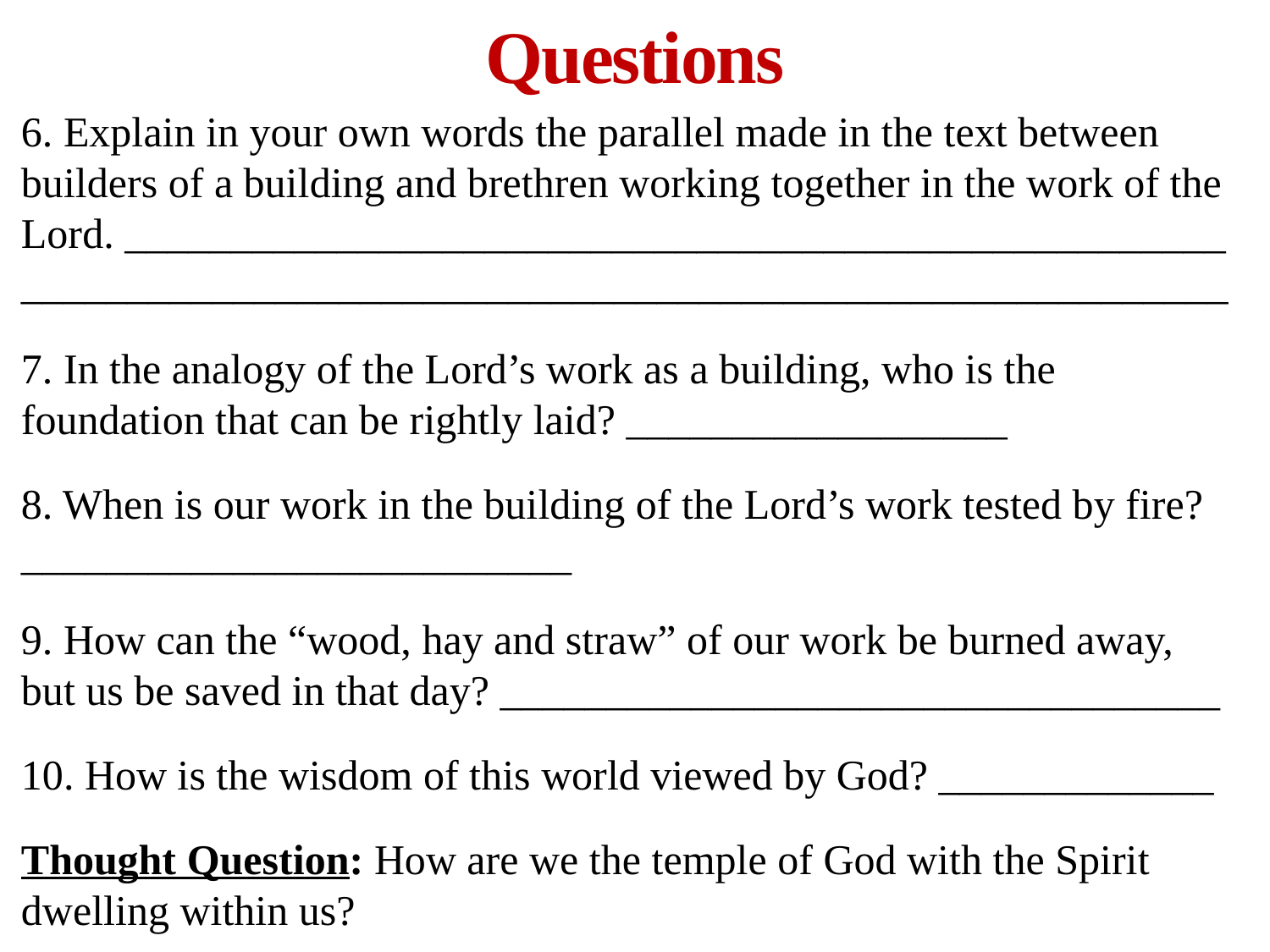

# Questions
6. Explain in your own words the parallel made in the text between builders of a building and brethren working together in the work of the Lord. ____________________________________________________ _________________________________________________________

7. In the analogy of the Lord’s work as a building, who is the foundation that can be rightly laid? __________________

8. When is our work in the building of the Lord’s work tested by fire? __________________________

9. How can the “wood, hay and straw” of our work be burned away, but us be saved in that day? __________________________________

10. How is the wisdom of this world viewed by God? _____________

Thought Question: How are we the temple of God with the Spirit dwelling within us?